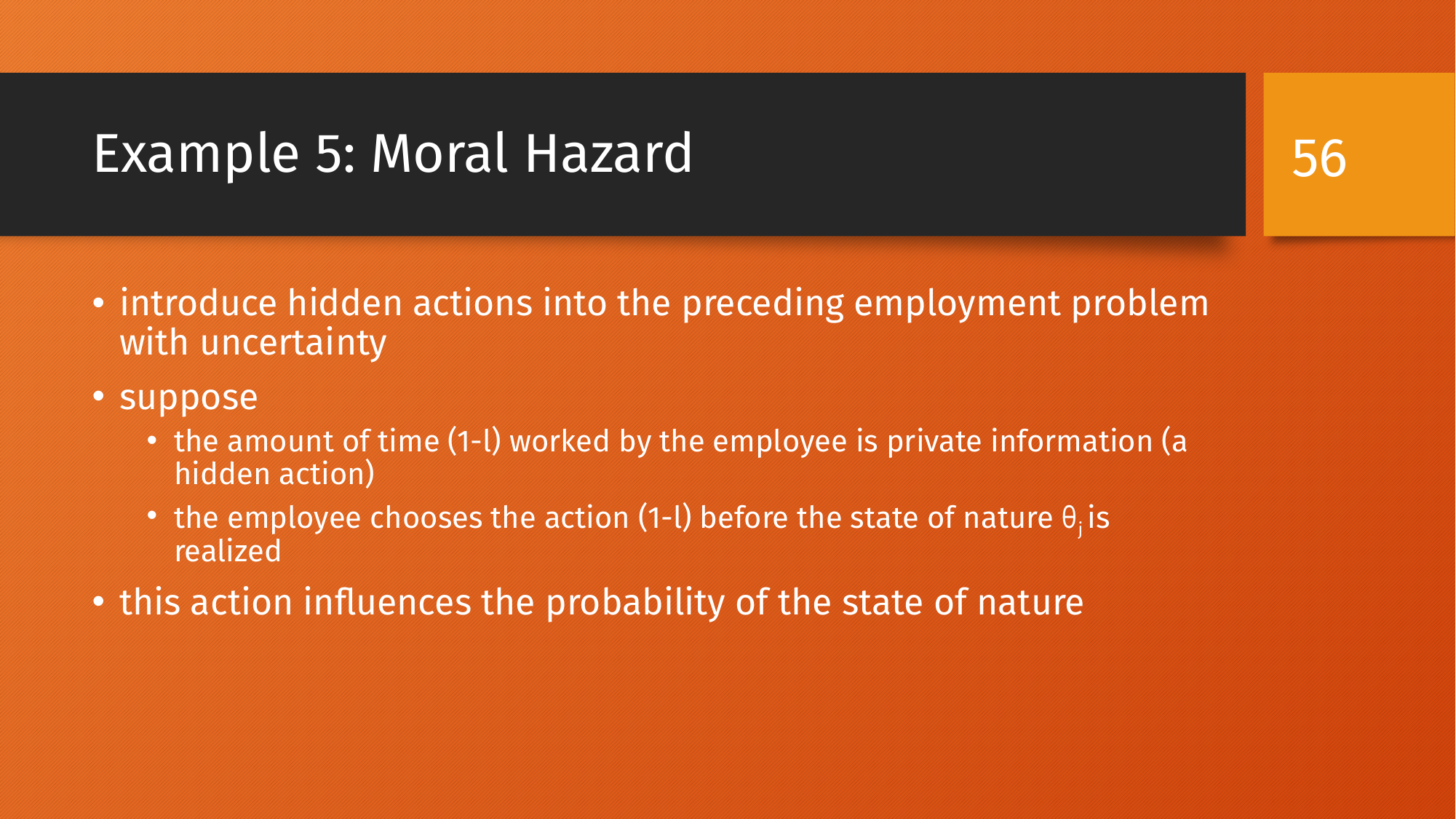

56
# Example 5: Moral Hazard
introduce hidden actions into the preceding employment problem with uncertainty
suppose
the amount of time (1-l) worked by the employee is private information (a hidden action)
the employee chooses the action (1-l) before the state of nature θj is realized
this action influences the probability of the state of nature